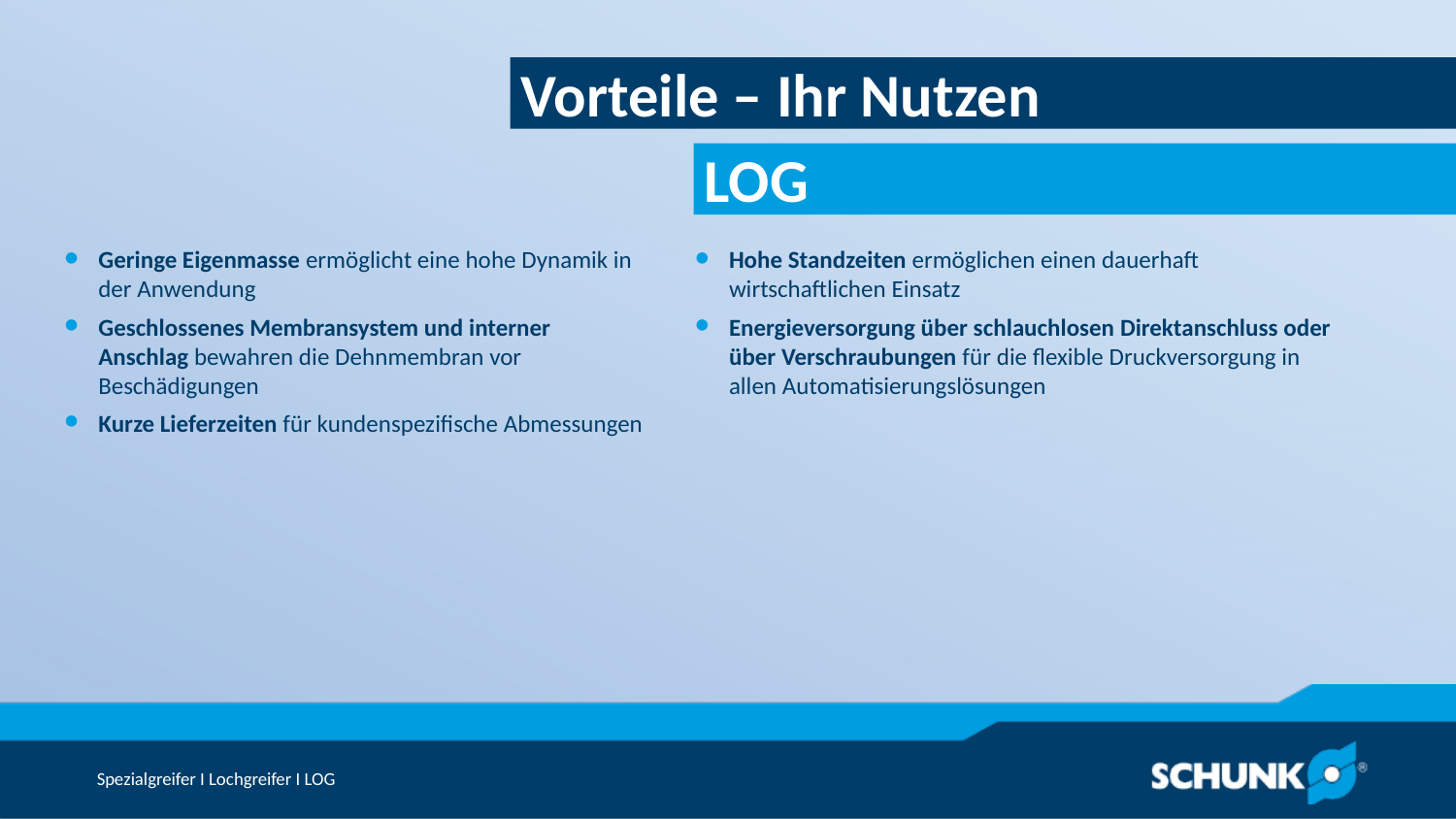

Vorteile – Ihr Nutzen
Geringe Eigenmasse ermöglicht eine hohe Dynamik in der Anwendung
Geschlossenes Membransystem und interner Anschlag bewahren die Dehnmembran vor Beschädigungen
Kurze Lieferzeiten für kundenspezifische Abmessungen
Hohe Standzeiten ermöglichen einen dauerhaft wirtschaftlichen Einsatz
Energieversorgung über schlauchlosen Direktanschluss oder über Verschraubungen für die flexible Druckversorgung in allen Automatisierungslösungen